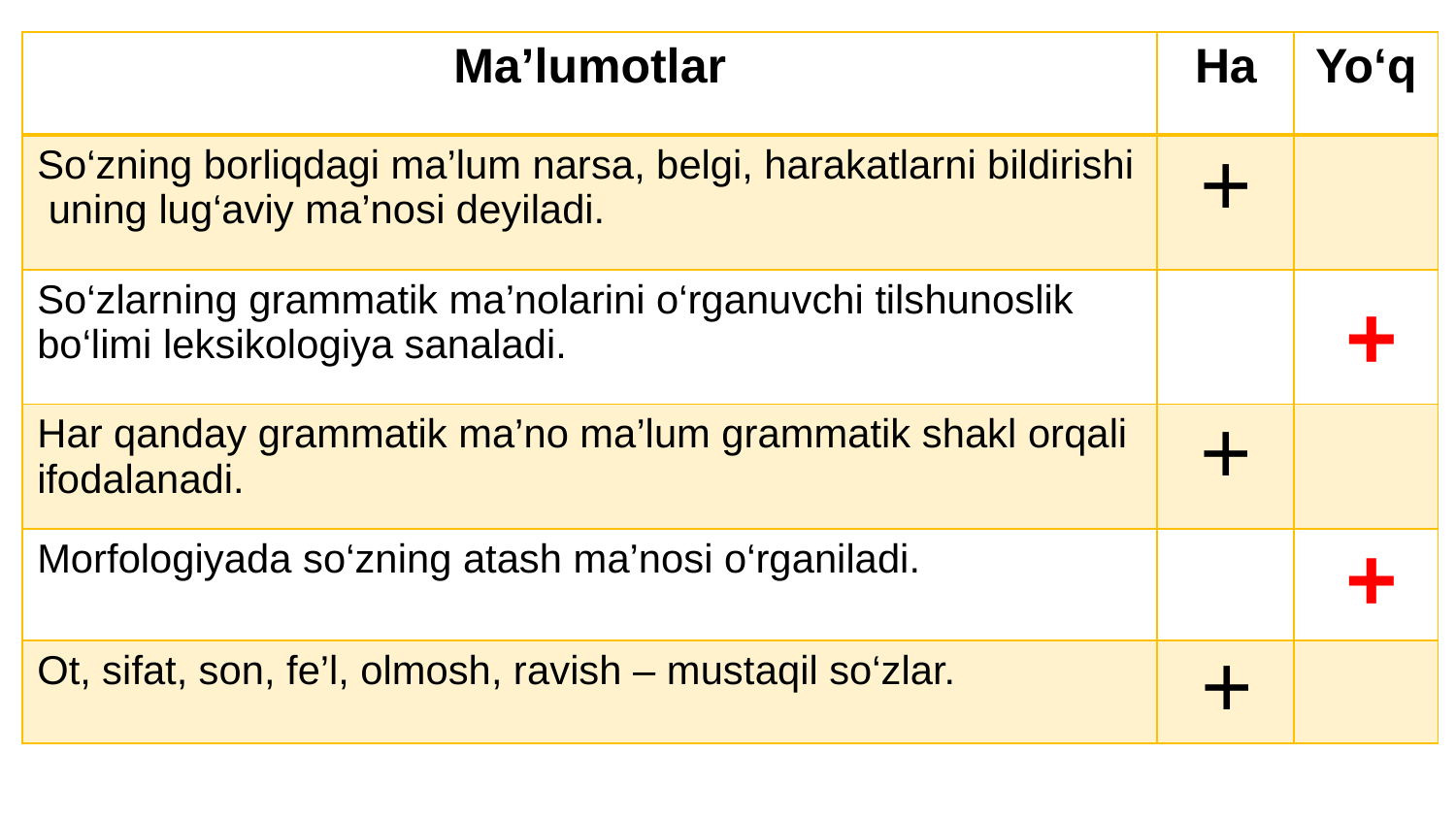

| Ma’lumotlar | Ha | Yo‘q |
| --- | --- | --- |
| So‘zning borliqdagi ma’lum narsa, belgi, harakatlarni bildirishi uning lug‘aviy ma’nosi deyiladi. |  |  |
| So‘zlarning grammatik ma’nolarini o‘rganuvchi tilshunoslik bo‘limi leksikologiya sanaladi. |  |  |
| Har qanday grammatik ma’no ma’lum grammatik shakl orqali ifodalanadi. |  |  |
| Morfologiyada so‘zning atash ma’nosi o‘rganiladi. |  |  |
| Ot, sifat, son, fe’l, olmosh, ravish – mustaqil so‘zlar. |  |  |
+
+
+
+
+